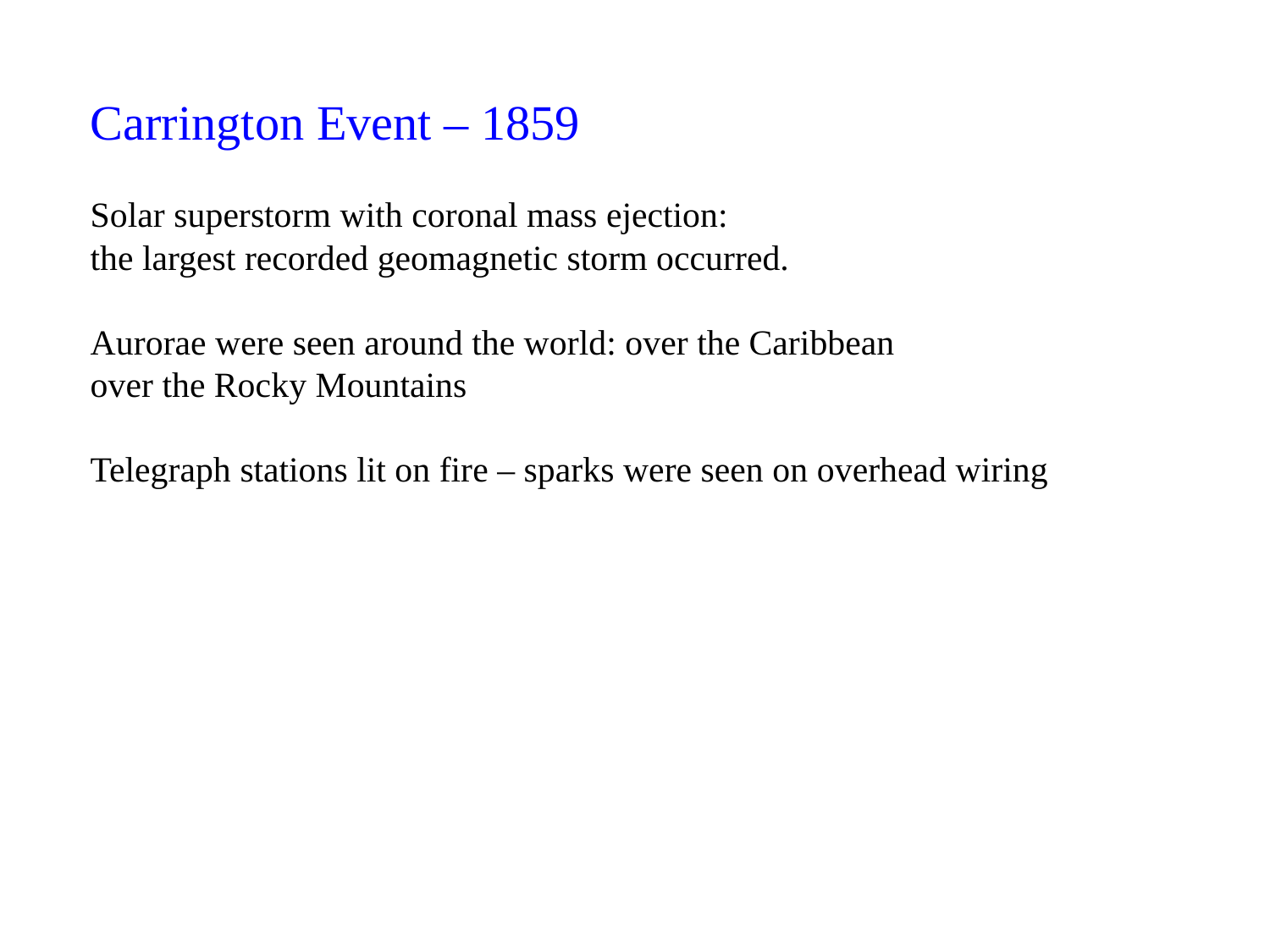

Carrington Event – 1859

Solar superstorm with coronal mass ejection:
the largest recorded geomagnetic storm occurred.

Aurorae were seen around the world: over the Caribbean
over the Rocky Mountains

Telegraph stations lit on fire – sparks were seen on overhead wiring